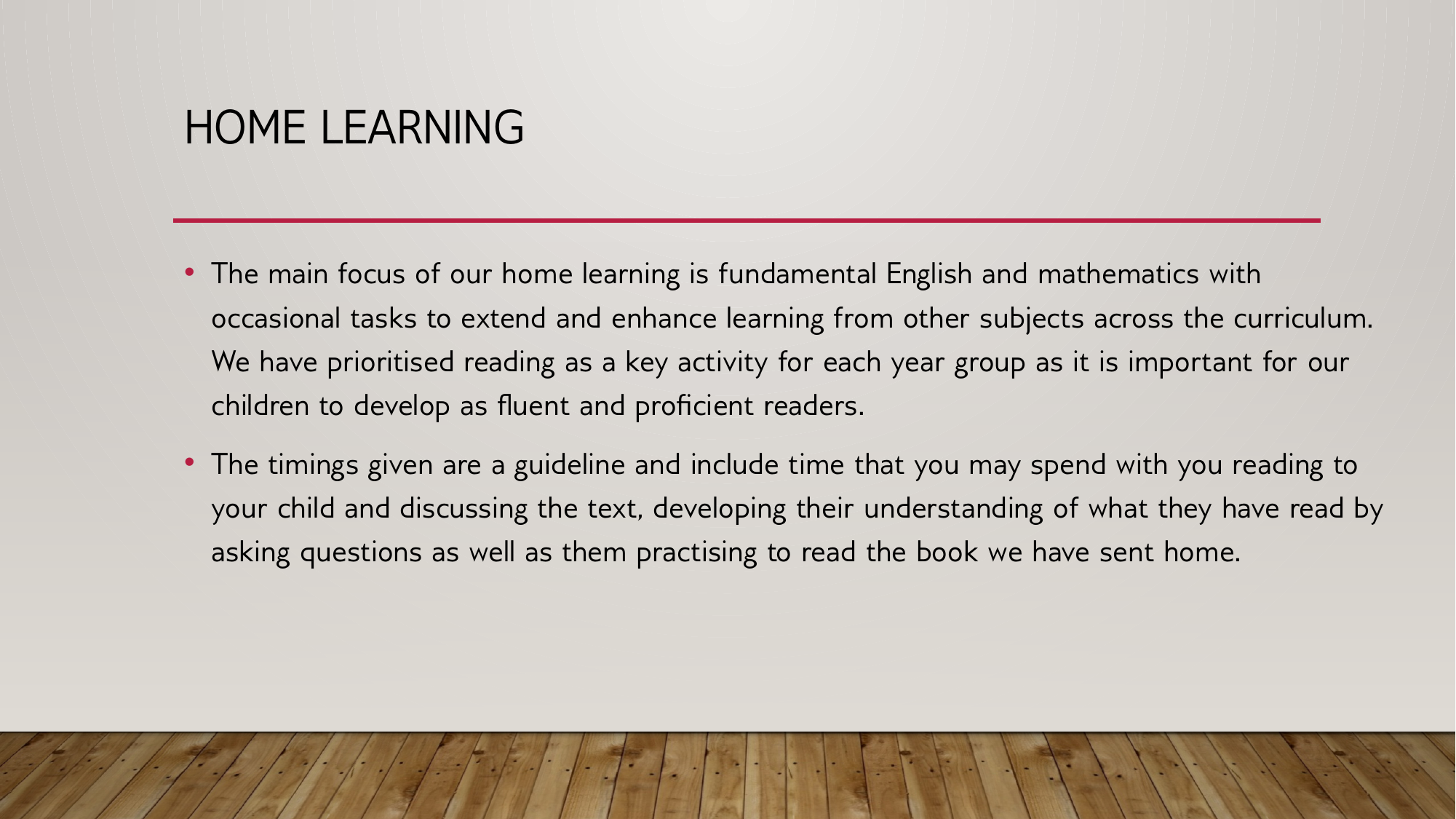

# Home learning
The main focus of our home learning is fundamental English and mathematics with occasional tasks to extend and enhance learning from other subjects across the curriculum. We have prioritised reading as a key activity for each year group as it is important for our children to develop as fluent and proficient readers.
The timings given are a guideline and include time that you may spend with you reading to your child and discussing the text, developing their understanding of what they have read by asking questions as well as them practising to read the book we have sent home.